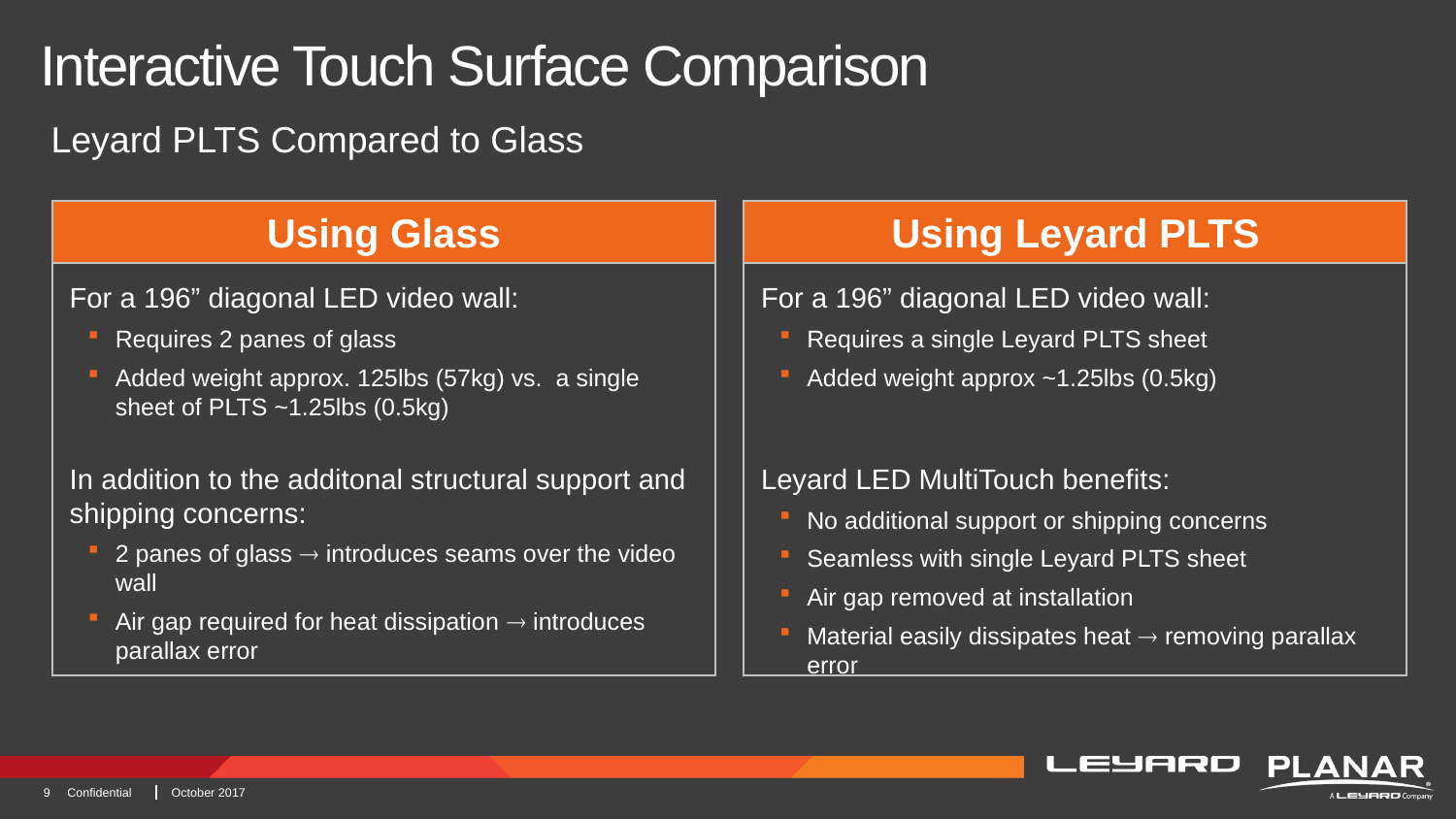

Interactive Touch Surface Comparison
Leyard PLTS Compared to Glass

Using Glass
Using Leyard PLTS
For a 196” diagonal LED video wall:
Requires 2 panes of glass
Added weight approx. 125lbs (57kg) vs.  a single sheet of PLTS ~1.25lbs (0.5kg)
In addition to the additonal structural support and shipping concerns:
2 panes of glass → introduces seams over the video wall
Air gap required for heat dissipation → introduces parallax error
For a 196” diagonal LED video wall:
Requires a single Leyard PLTS sheet
Added weight approx ~1.25lbs (0.5kg)
Leyard LED MultiTouch benefits:
No additional support or shipping concerns
Seamless with single Leyard PLTS sheet
Air gap removed at installation
Material easily dissipates heat → removing parallax error